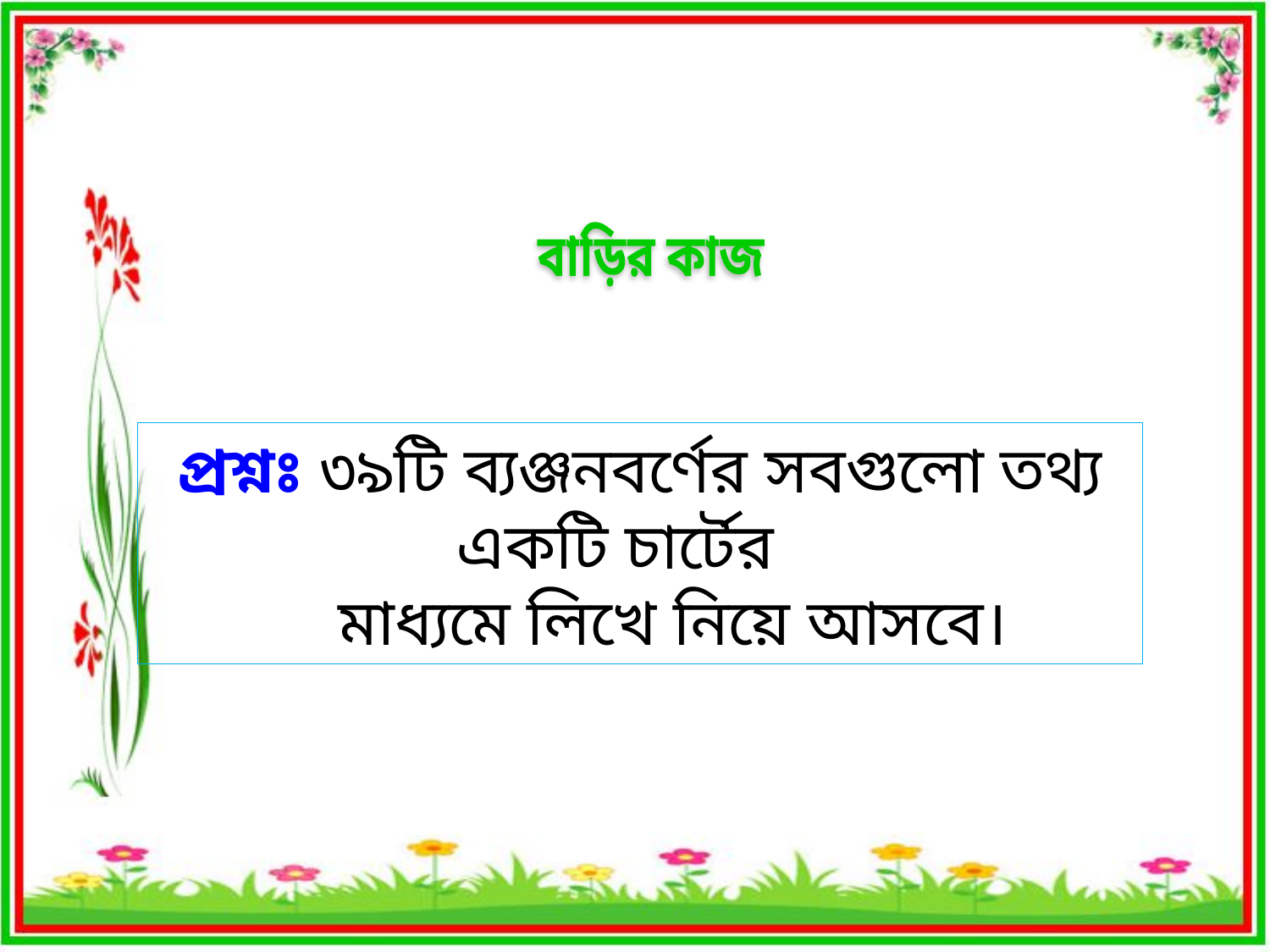

বাড়ির কাজ
প্রশ্নঃ ৩৯টি ব্যঞ্জনবর্ণের সবগুলো তথ্য একটি চার্টের
    মাধ্যমে লিখে নিয়ে আসবে।